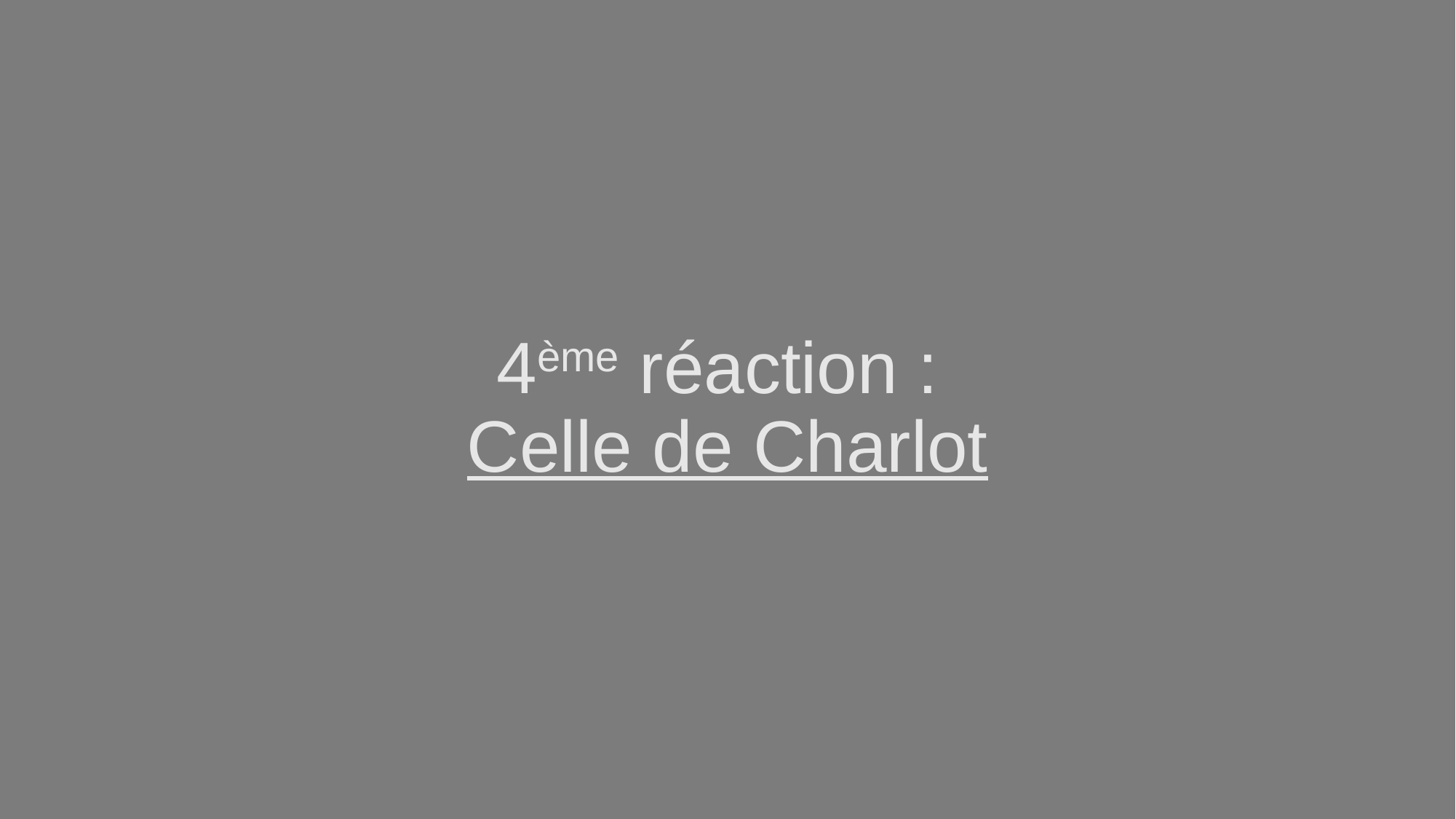

# 4ème réaction : Celle de Charlot